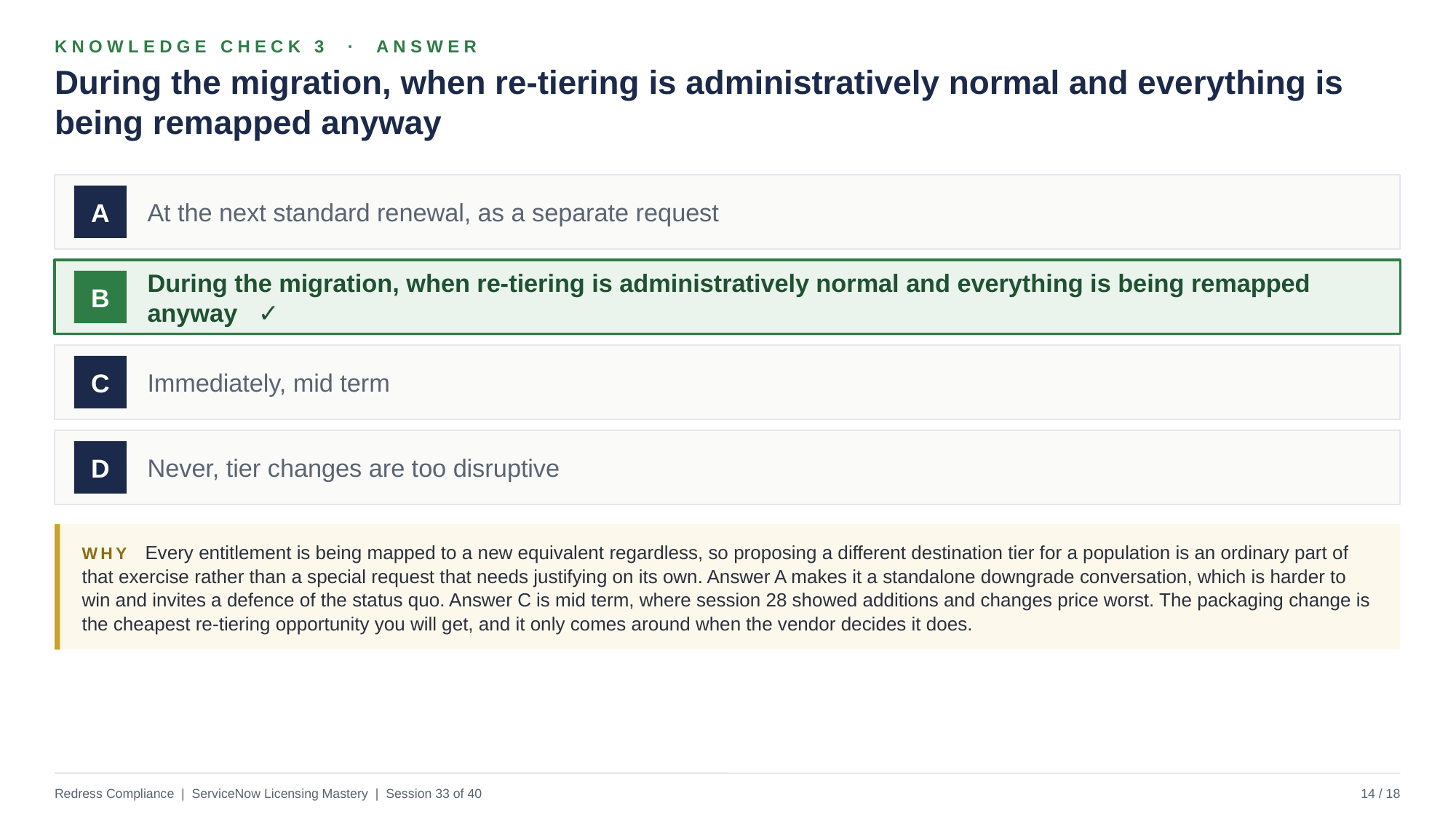

KNOWLEDGE CHECK 3  ·  ANSWER
During the migration, when re-tiering is administratively normal and everything is being remapped anyway

At the next standard renewal, as a separate request

A

During the migration, when re-tiering is administratively normal and everything is being remapped anyway   ✓

B

Immediately, mid term

C

Never, tier changes are too disruptive

D

WHY  Every entitlement is being mapped to a new equivalent regardless, so proposing a different destination tier for a population is an ordinary part of that exercise rather than a special request that needs justifying on its own. Answer A makes it a standalone downgrade conversation, which is harder to win and invites a defence of the status quo. Answer C is mid term, where session 28 showed additions and changes price worst. The packaging change is the cheapest re-tiering opportunity you will get, and it only comes around when the vendor decides it does.

Redress Compliance  |  ServiceNow Licensing Mastery  |  Session 33 of 40
14 / 18